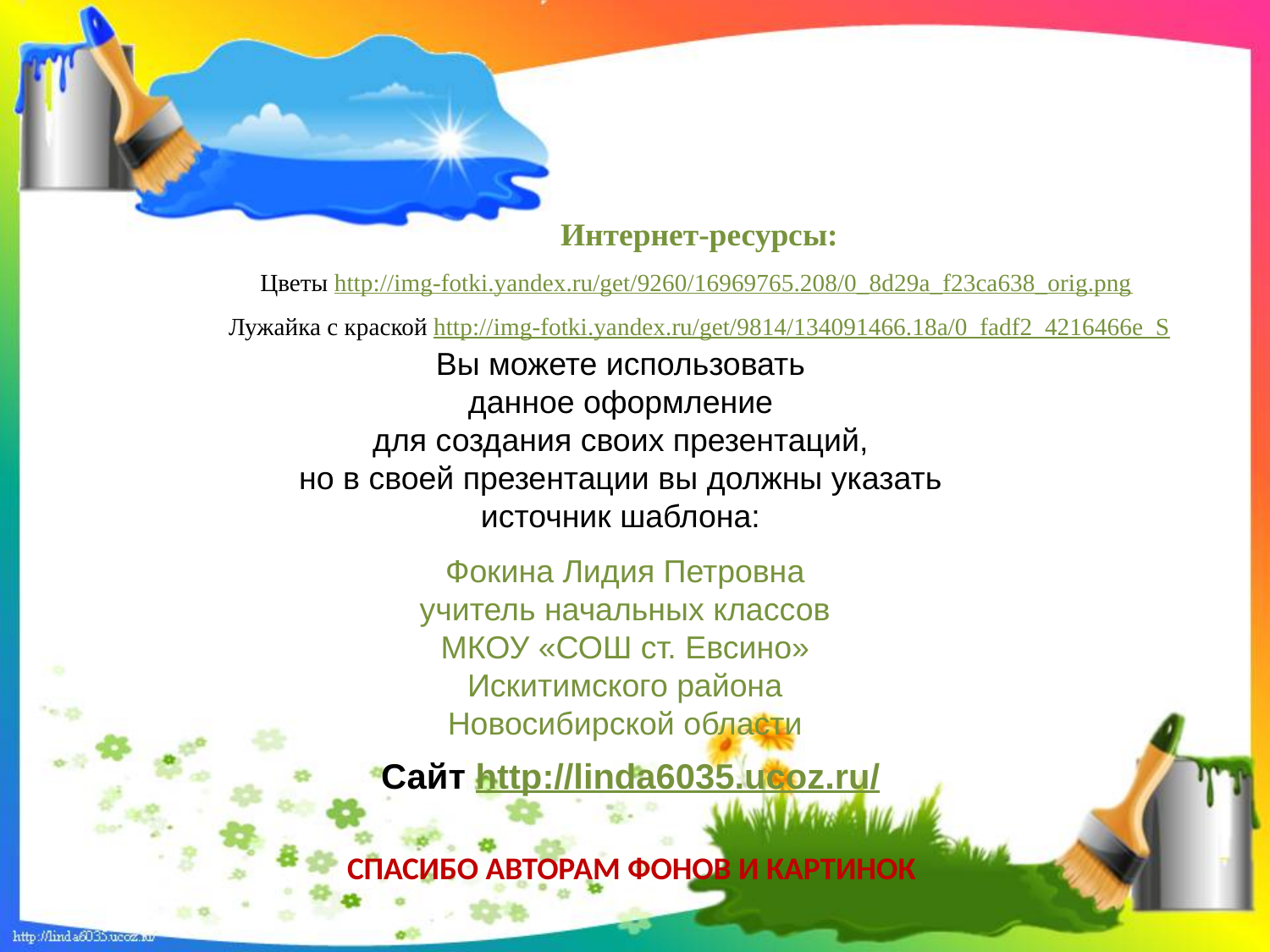

Интернет-ресурсы:
Цветы http://img-fotki.yandex.ru/get/9260/16969765.208/0_8d29a_f23ca638_orig.png
Лужайка с краской http://img-fotki.yandex.ru/get/9814/134091466.18a/0_fadf2_4216466e_S
Вы можете использовать
данное оформление
для создания своих презентаций,
но в своей презентации вы должны указать
источник шаблона:

Фокина Лидия Петровна
учитель начальных классов
МКОУ «СОШ ст. Евсино»
Искитимского района
Новосибирской области
Сайт http://linda6035.ucoz.ru/
СПАСИБО АВТОРАМ ФОНОВ И КАРТИНОК